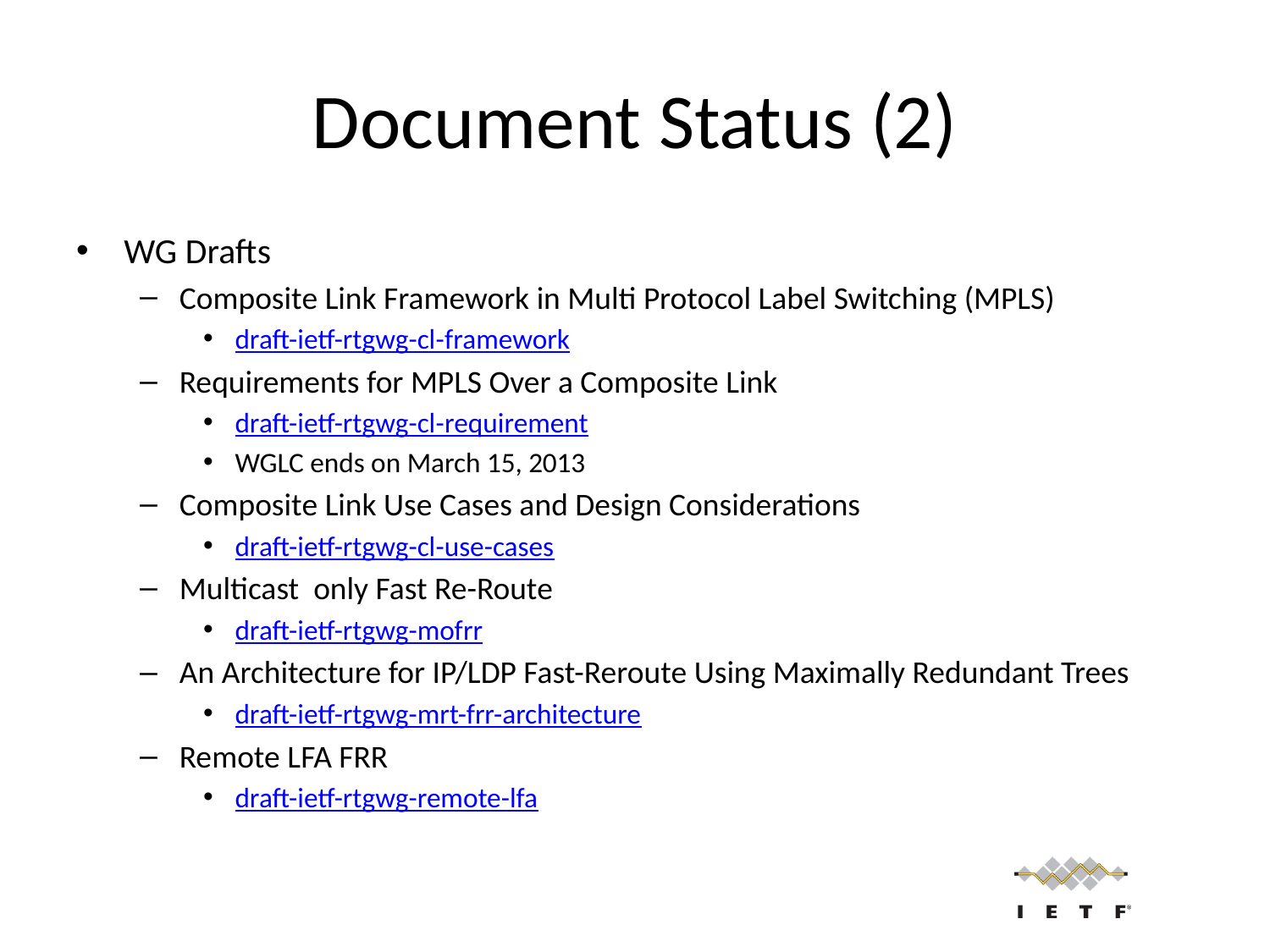

# Document Status (2)
WG Drafts
Composite Link Framework in Multi Protocol Label Switching (MPLS)
draft-ietf-rtgwg-cl-framework
Requirements for MPLS Over a Composite Link
draft-ietf-rtgwg-cl-requirement
WGLC ends on March 15, 2013
Composite Link Use Cases and Design Considerations
draft-ietf-rtgwg-cl-use-cases
Multicast  only Fast Re-Route
draft-ietf-rtgwg-mofrr
An Architecture for IP/LDP Fast-Reroute Using Maximally Redundant Trees
draft-ietf-rtgwg-mrt-frr-architecture
Remote LFA FRR
draft-ietf-rtgwg-remote-lfa